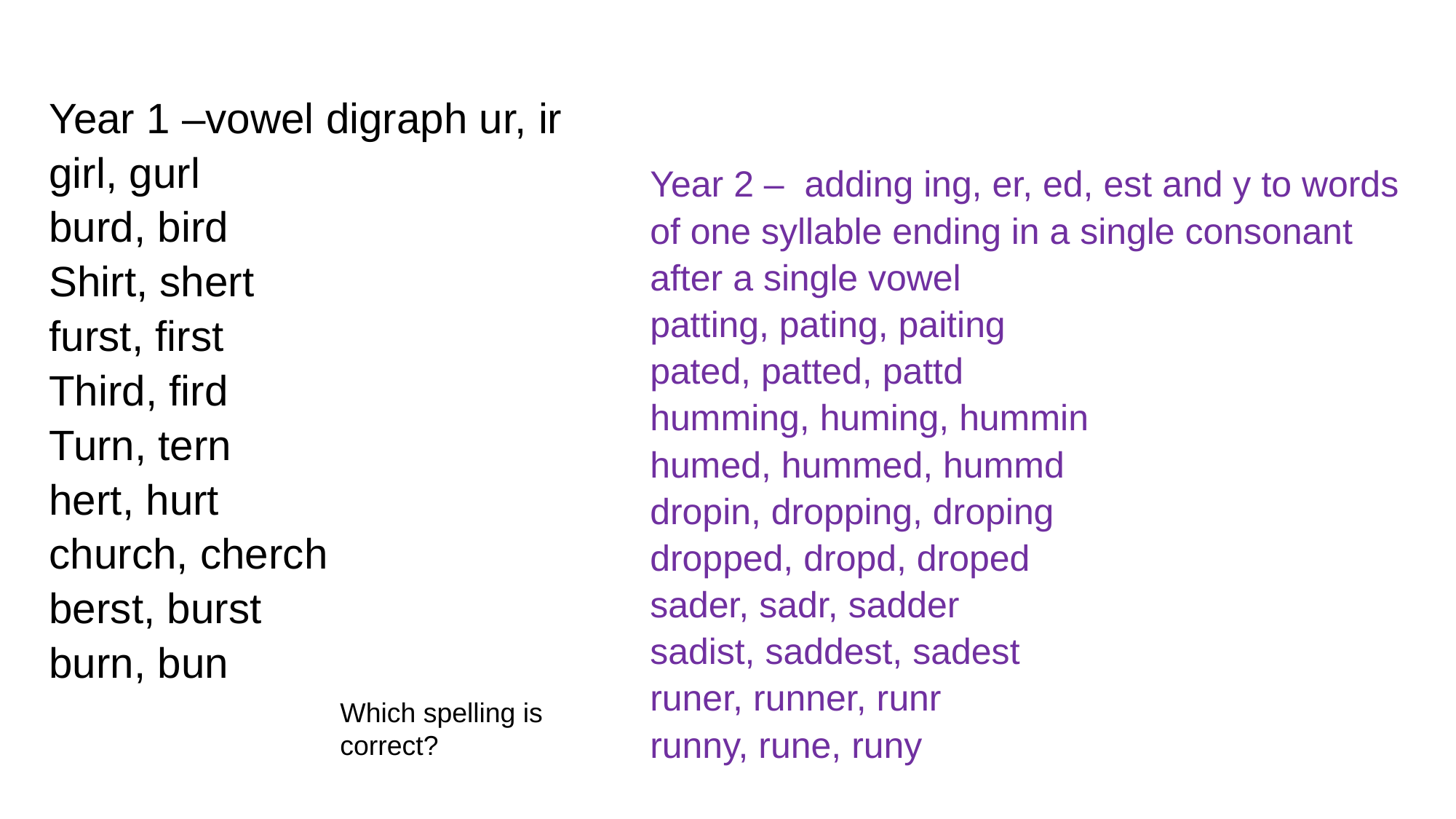

Year 1 –vowel digraph ur, ir
girl, gurl
burd, bird
Shirt, shert
furst, first
Third, fird
Turn, tern
hert, hurt
church, cherch
berst, burst
burn, bun
Year 2 –  adding ing, er, ed, est and y to words of one syllable ending in a single consonant after a single vowel
patting, pating, paiting
pated, patted, pattd
humming, huming, hummin
humed, hummed, hummd
dropin, dropping, droping
dropped, dropd, droped
sader, sadr, sadder
sadist, saddest, sadest
runer, runner, runr
runny, rune, runy
Which spelling is correct?